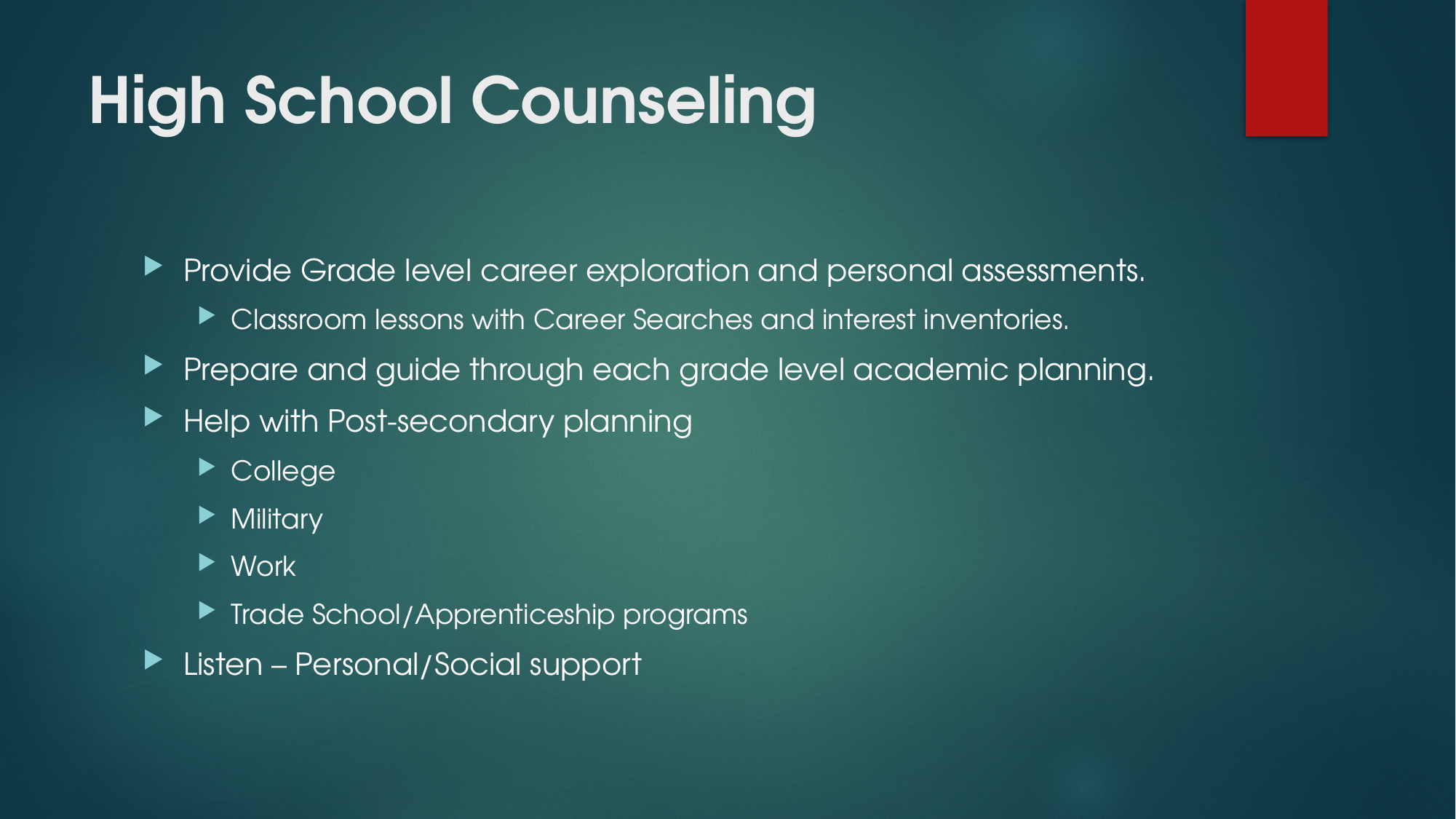

# High School Counseling
Provide Grade level career exploration and personal assessments.
Classroom lessons with Career Searches and interest inventories.
Prepare and guide through each grade level academic planning.
Help with Post-secondary planning
College
Military
Work
Trade School/Apprenticeship programs
Listen – Personal/Social support